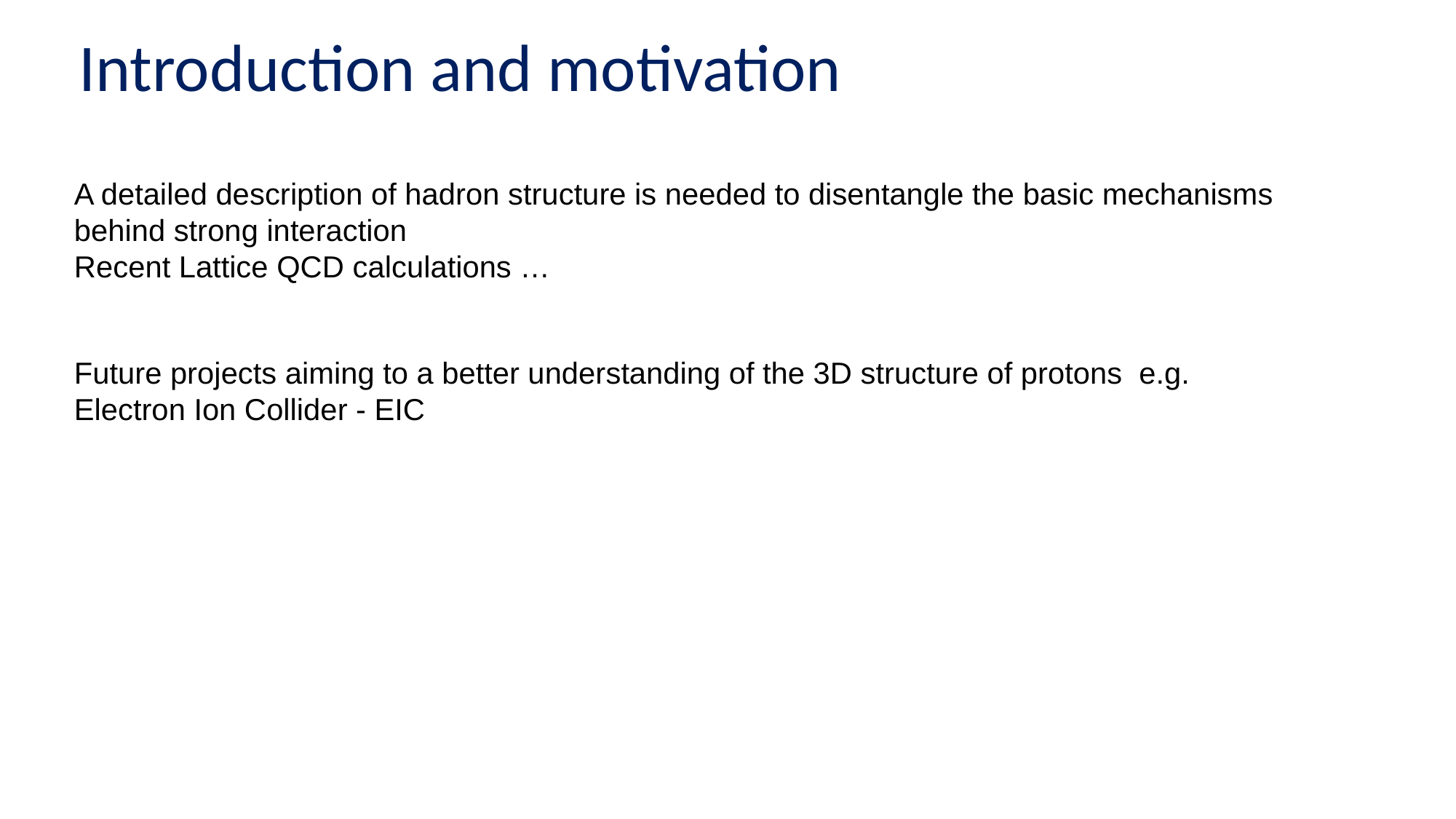

Introduction and motivation
A detailed description of hadron structure is needed to disentangle the basic mechanisms behind strong interaction
Recent Lattice QCD calculations …
Future projects aiming to a better understanding of the 3D structure of protons  e.g.  Electron Ion Collider - EIC